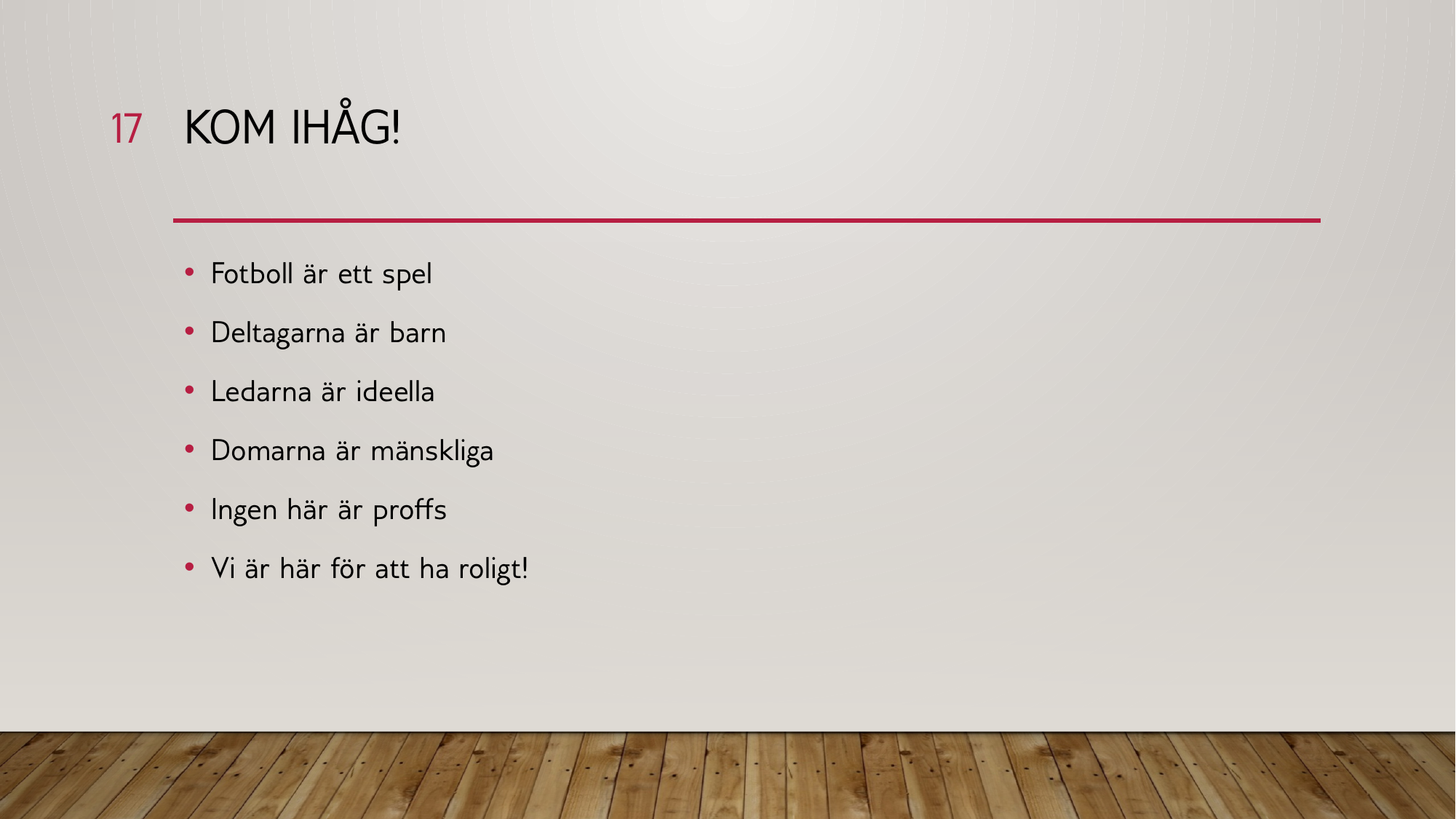

17
# Kom ihåg!
Fotboll är ett spel
Deltagarna är barn
Ledarna är ideella
Domarna är mänskliga
Ingen här är proffs
Vi är här för att ha roligt!